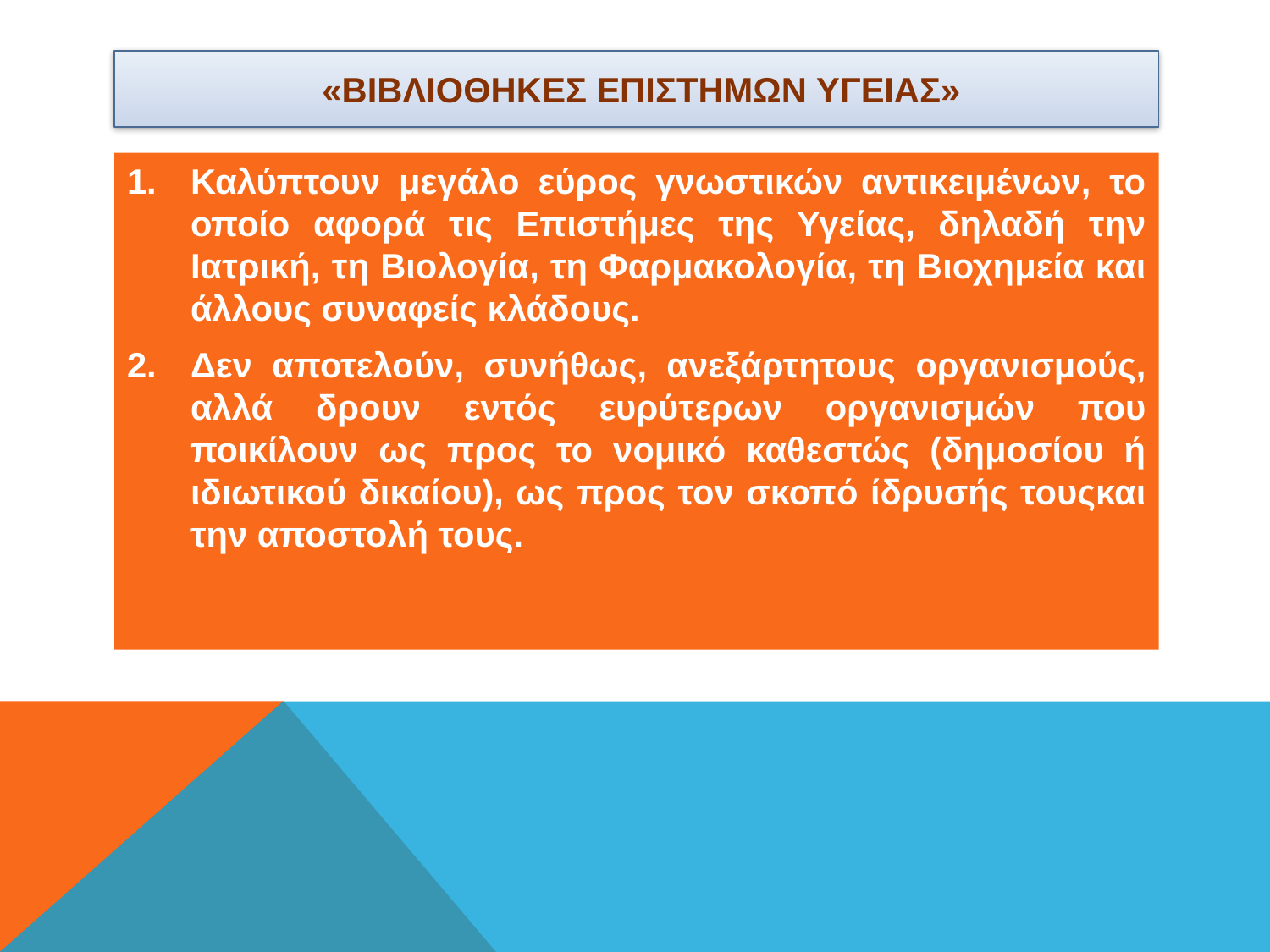

# «ΒΙΒΛΙΟΘΗΚΕΣ ΕΠΙΣΤΗΜΩΝ ΥΓΕΙΑΣ»
Καλύπτουν μεγάλο εύρος γνωστικών αντικειμένων, το οποίο αφορά τις Επιστήμες της Υγείας, δηλαδή την Ιατρική, τη Βιολογία, τη Φαρμακολογία, τη Βιοχημεία και άλλους συναφείς κλάδους.
Δεν αποτελούν, συνήθως, ανεξάρτητους οργανισμούς, αλλά δρουν εντός ευρύτερων οργανισμών που ποικίλουν ως προς το νομικό καθεστώς (δημοσίου ή ιδιωτικού δικαίου), ως προς τον σκοπό ίδρυσής τουςκαι την αποστολή τους.